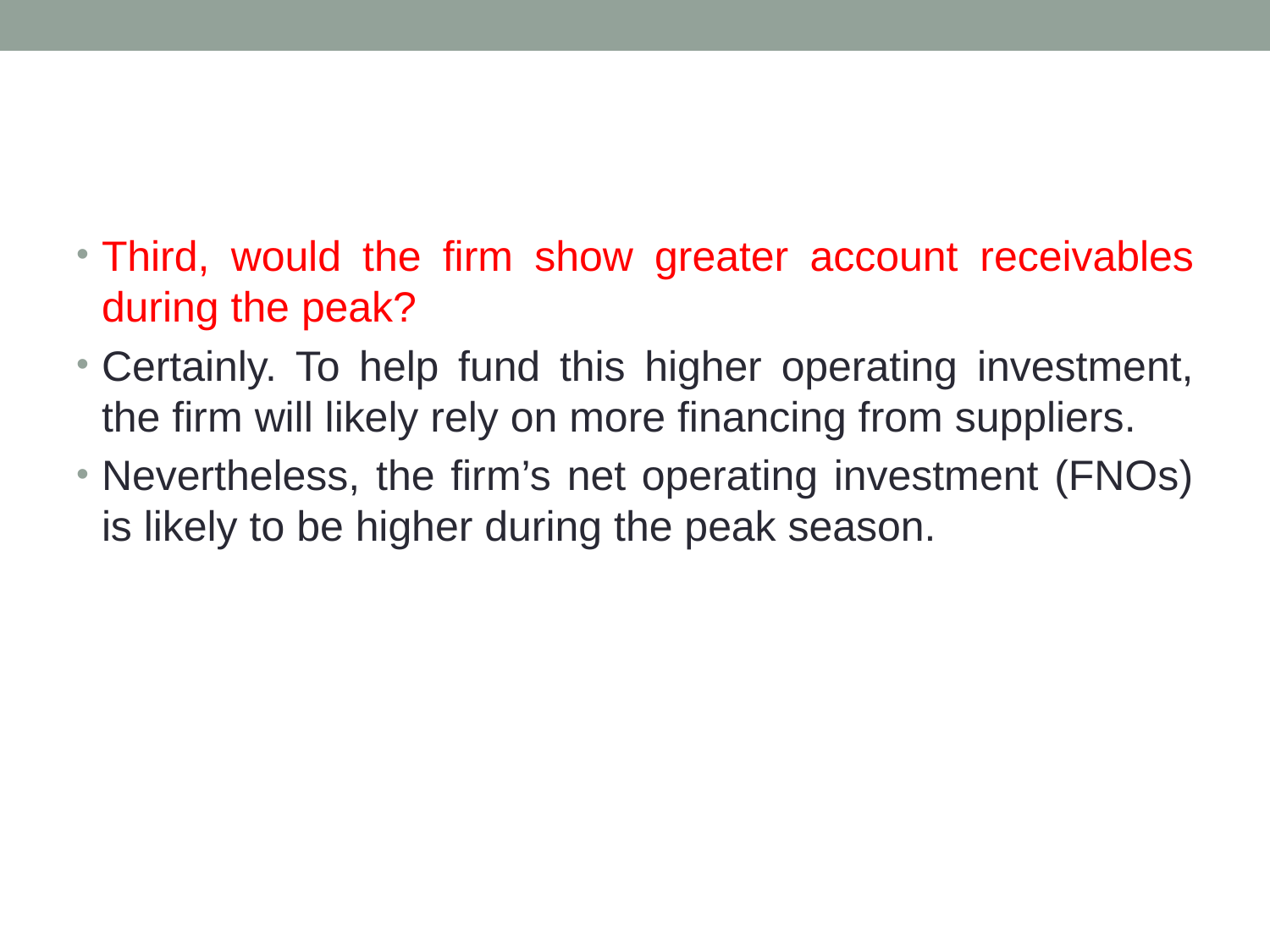

#
Third, would the firm show greater account receivables during the peak?
Certainly. To help fund this higher operating investment, the firm will likely rely on more financing from suppliers.
Nevertheless, the firm’s net operating investment (FNOs) is likely to be higher during the peak season.